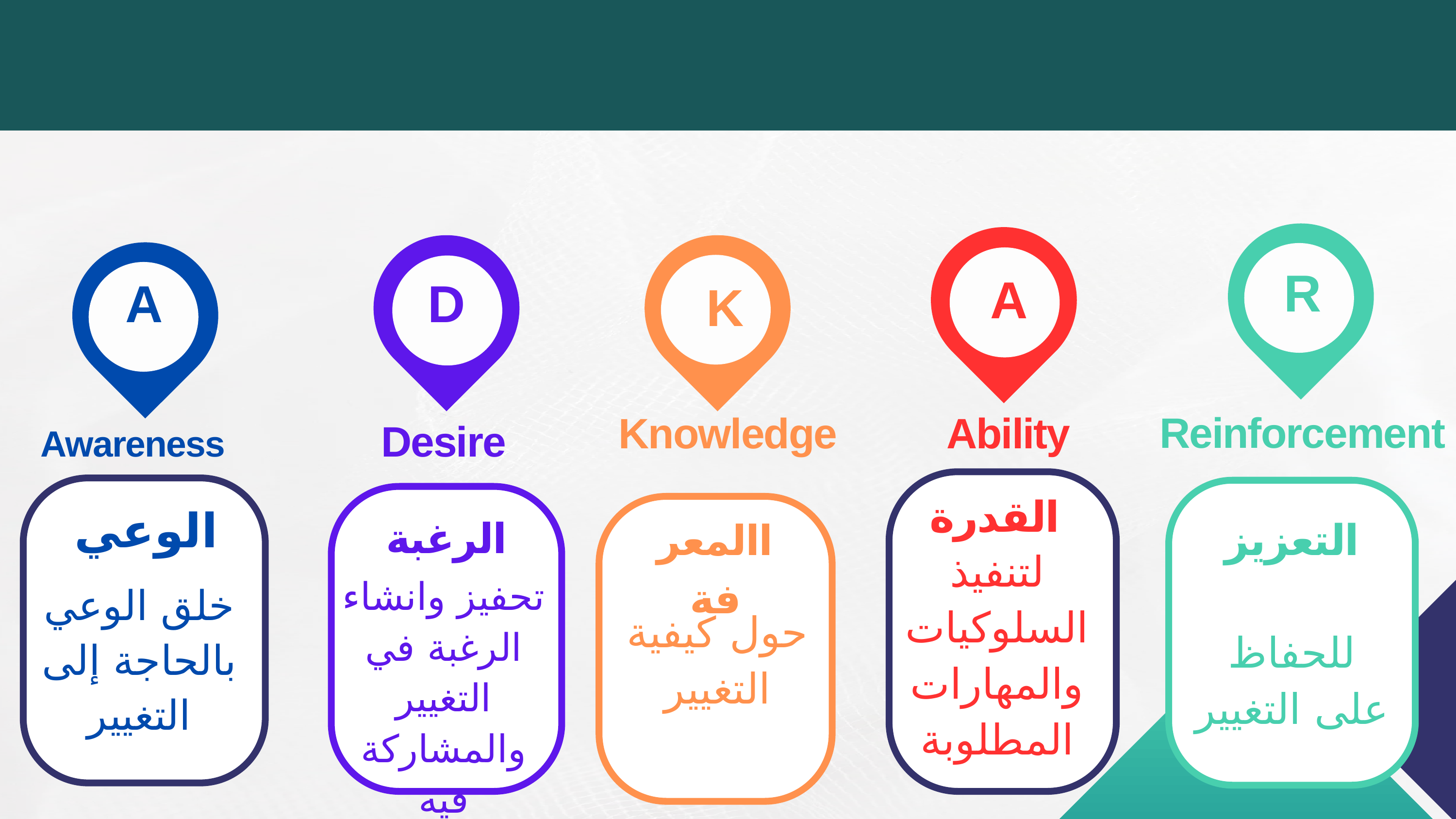

R
A
A
D
K
Reinforcement
Knowledge
Ability
Desire
Awareness

القدرة

الوعي

الرغبة
التعزيز
االمعرفة
لتنفيذ السلوكيات والمهارات المطلوبة
تحفيز وانشاء الرغبة في التغيير والمشاركة فيه
خلق الوعي بالحاجة إلى التغيير
حول كيفية التغيير

للحفاظ على التغيير